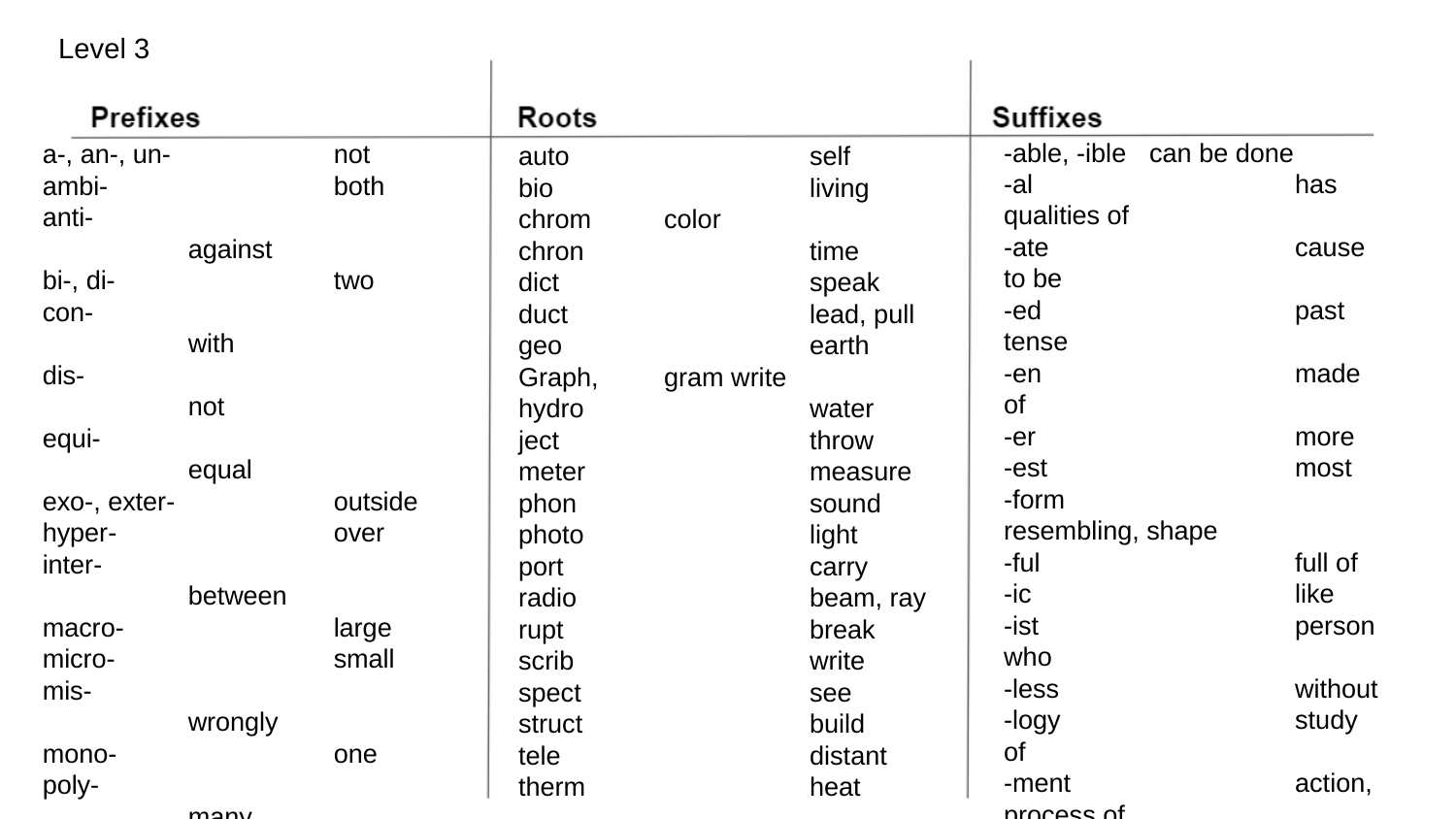

Level 3
-able, -ible   	can be done
-al		has qualities of
-ate		cause to be
-ed	 	past tense
-en		made of
-er		more
-est		most
-form	 	resembling, shape
-ful		full of
-ic		like
-ist		person who
-less		without
-logy		study of
-ment		action, process of
-ness		condition of
-or, -er	one who
-ous		has qualities of
-s, -es	more than one
-tion		act, process of

a-, an-, un-		not
ambi- 		both
anti- 			against
bi-, di- 		two
con- 			with
dis- 			not
equi-			equal
exo-, exter- 		outside
hyper-		over
inter-			between
macro-		large
micro- 		small
mis- 			wrongly
mono- 		one
poly- 			many
pre-			before
re- 			again
semi-			half
sub- 			below
super-		above
tri- 			three

auto		self
bio		living
chrom	color
chron		time
dict 		speak
duct		lead, pull
geo		earth
Graph,	gram write
hydro		water
ject		throw
meter		measure
phon		sound
photo		light
port		carry
radio		beam, ray
rupt		break
scrib		write
spect 		see
struct		build
tele		distant
therm		heat